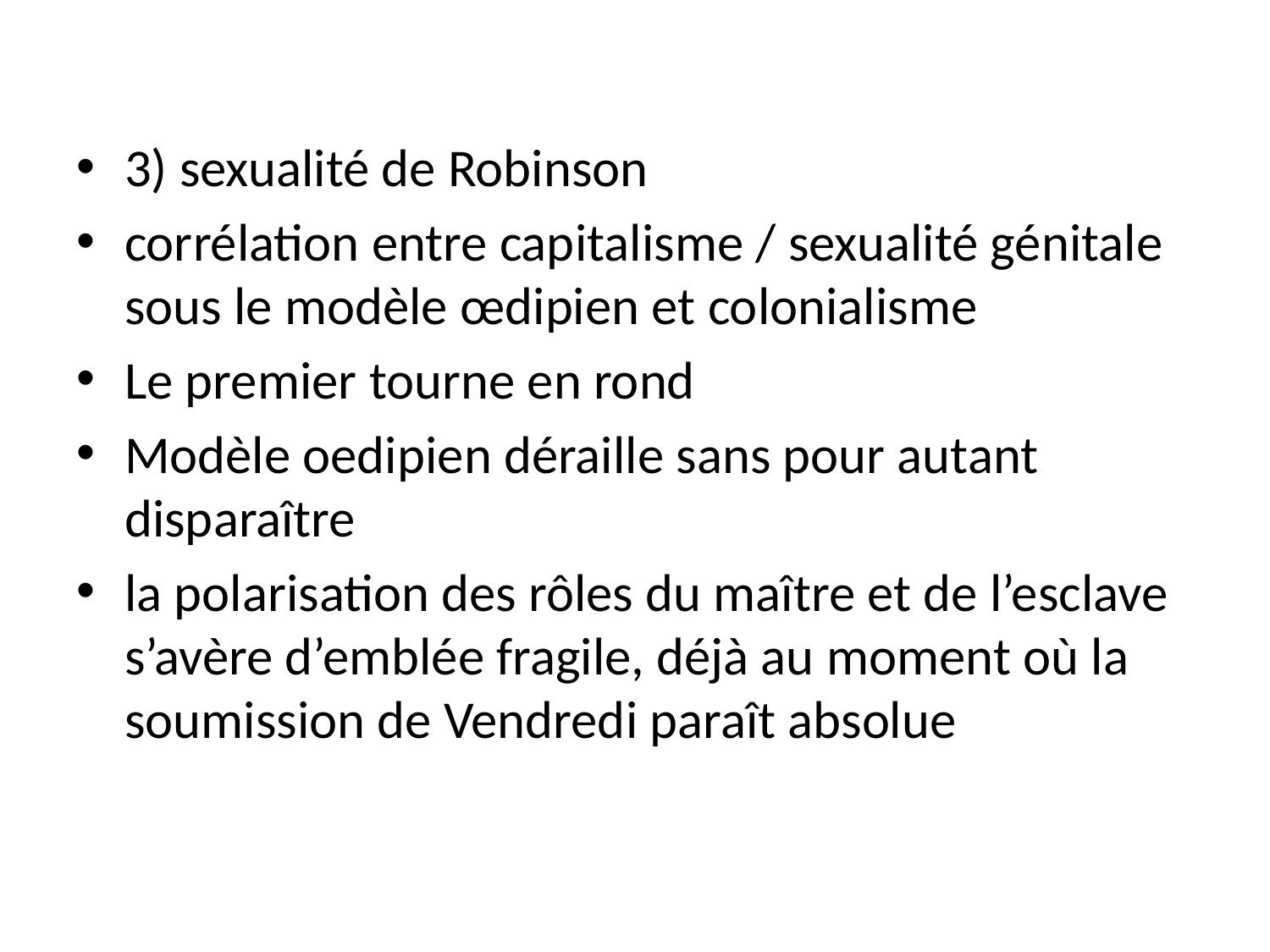

3) sexualité de Robinson
corrélation entre capitalisme / sexualité génitale sous le modèle œdipien et colonialisme
Le premier tourne en rond
Modèle oedipien déraille sans pour autant disparaître
la polarisation des rôles du maître et de l’esclave s’avère d’emblée fragile, déjà au moment où la soumission de Vendredi paraît absolue